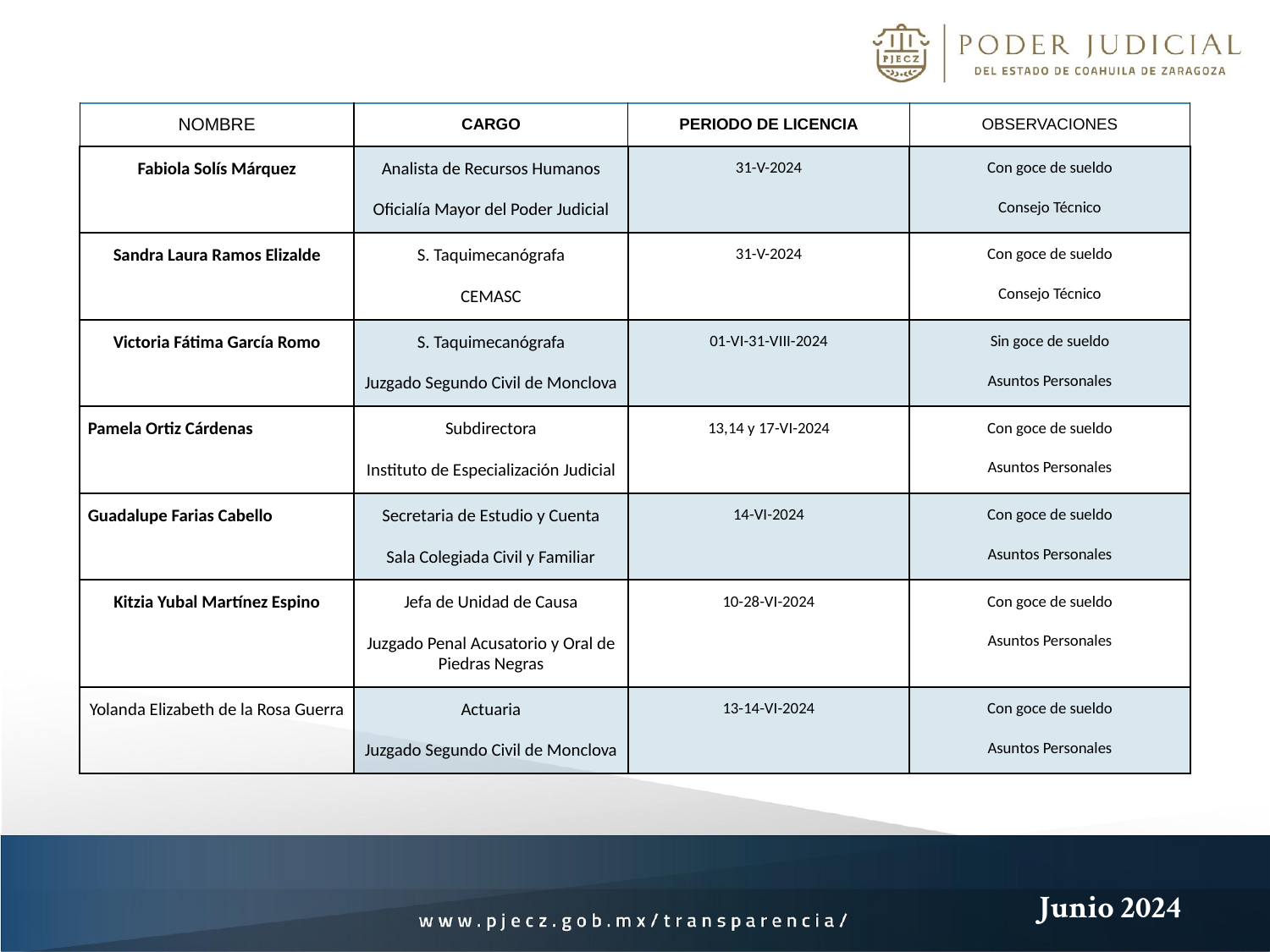

| NOMBRE | CARGO | PERIODO DE LICENCIA | OBSERVACIONES |
| --- | --- | --- | --- |
| Fabiola Solís Márquez | Analista de Recursos Humanos Oficialía Mayor del Poder Judicial | 31-V-2024 | Con goce de sueldo Consejo Técnico |
| Sandra Laura Ramos Elizalde | S. Taquimecanógrafa CEMASC | 31-V-2024 | Con goce de sueldo Consejo Técnico |
| Victoria Fátima García Romo | S. Taquimecanógrafa Juzgado Segundo Civil de Monclova | 01-VI-31-VIII-2024 | Sin goce de sueldo Asuntos Personales |
| Pamela Ortiz Cárdenas | Subdirectora Instituto de Especialización Judicial | 13,14 y 17-VI-2024 | Con goce de sueldo Asuntos Personales |
| Guadalupe Farias Cabello | Secretaria de Estudio y Cuenta Sala Colegiada Civil y Familiar | 14-VI-2024 | Con goce de sueldo Asuntos Personales |
| Kitzia Yubal Martínez Espino | Jefa de Unidad de Causa Juzgado Penal Acusatorio y Oral de Piedras Negras | 10-28-VI-2024 | Con goce de sueldo Asuntos Personales |
| Yolanda Elizabeth de la Rosa Guerra | Actuaria Juzgado Segundo Civil de Monclova | 13-14-VI-2024 | Con goce de sueldo Asuntos Personales |
Junio 2024